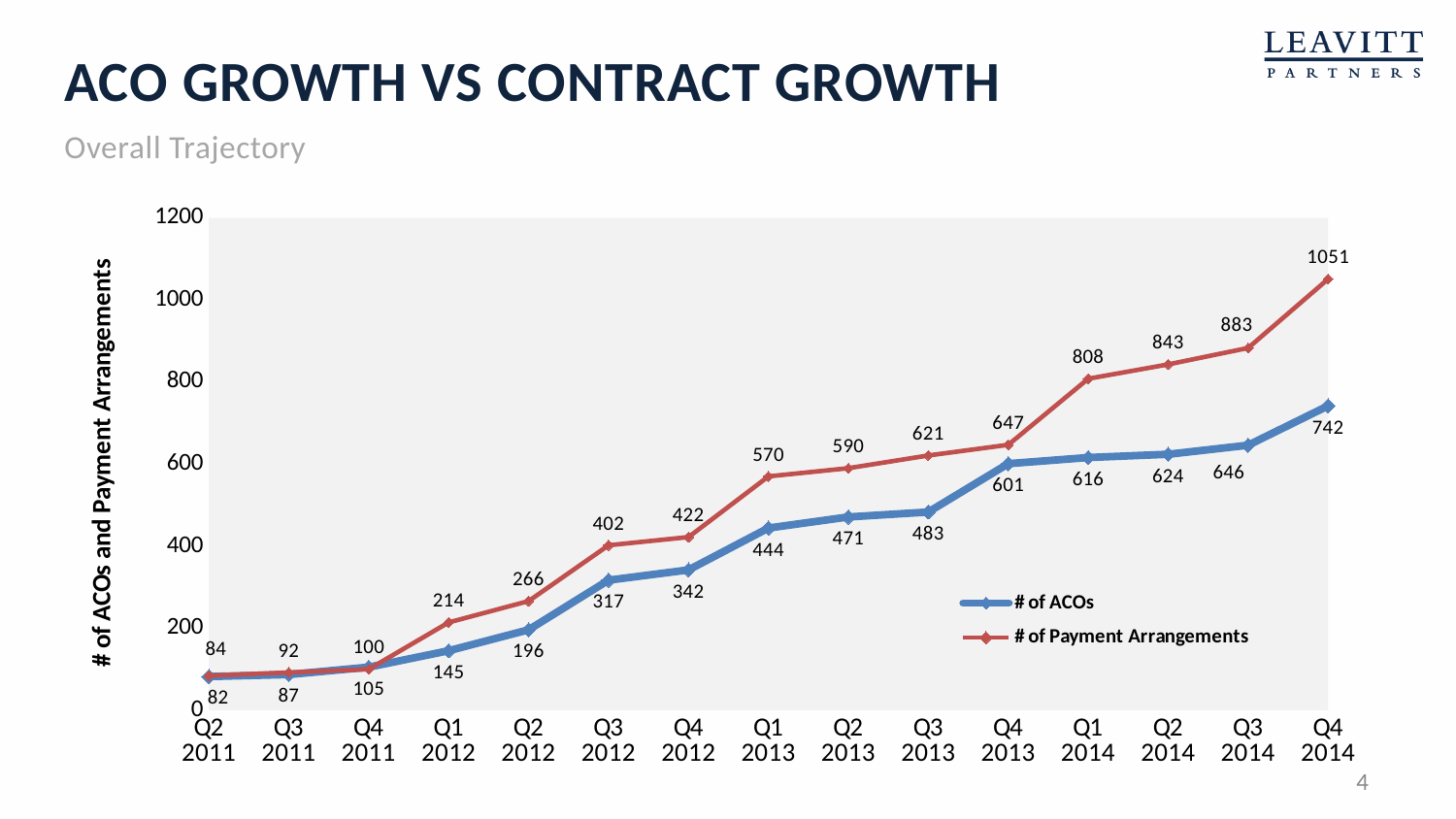

# Aco growth vs contract growth
Overall Trajectory

### Chart

| Category | # of ACOs | # of Payment Arrangements |
|---|---|---|
| Q2 2011 | 82.0 | 84.0 |
| Q3 2011 | 87.0 | 92.0 |
| Q4 2011 | 105.0 | 100.0 |
| Q1 2012 | 145.0 | 214.0 |
| Q2 2012 | 196.0 | 266.0 |
| Q3 2012 | 317.0 | 402.0 |
| Q4 2012 | 342.0 | 422.0 |
| Q1 2013 | 444.0 | 570.0 |
| Q2 2013 | 471.0 | 590.0 |
| Q3 2013 | 483.0 | 621.0 |
| Q4 2013 | 601.0 | 647.0 |
| Q1 2014 | 616.0 | 808.0 |
| Q2 2014 | 624.0 | 843.0 |
| Q3 2014 | 646.0 | 883.0 |
| Q4 2014 | 742.0 | 1051.0 |
4